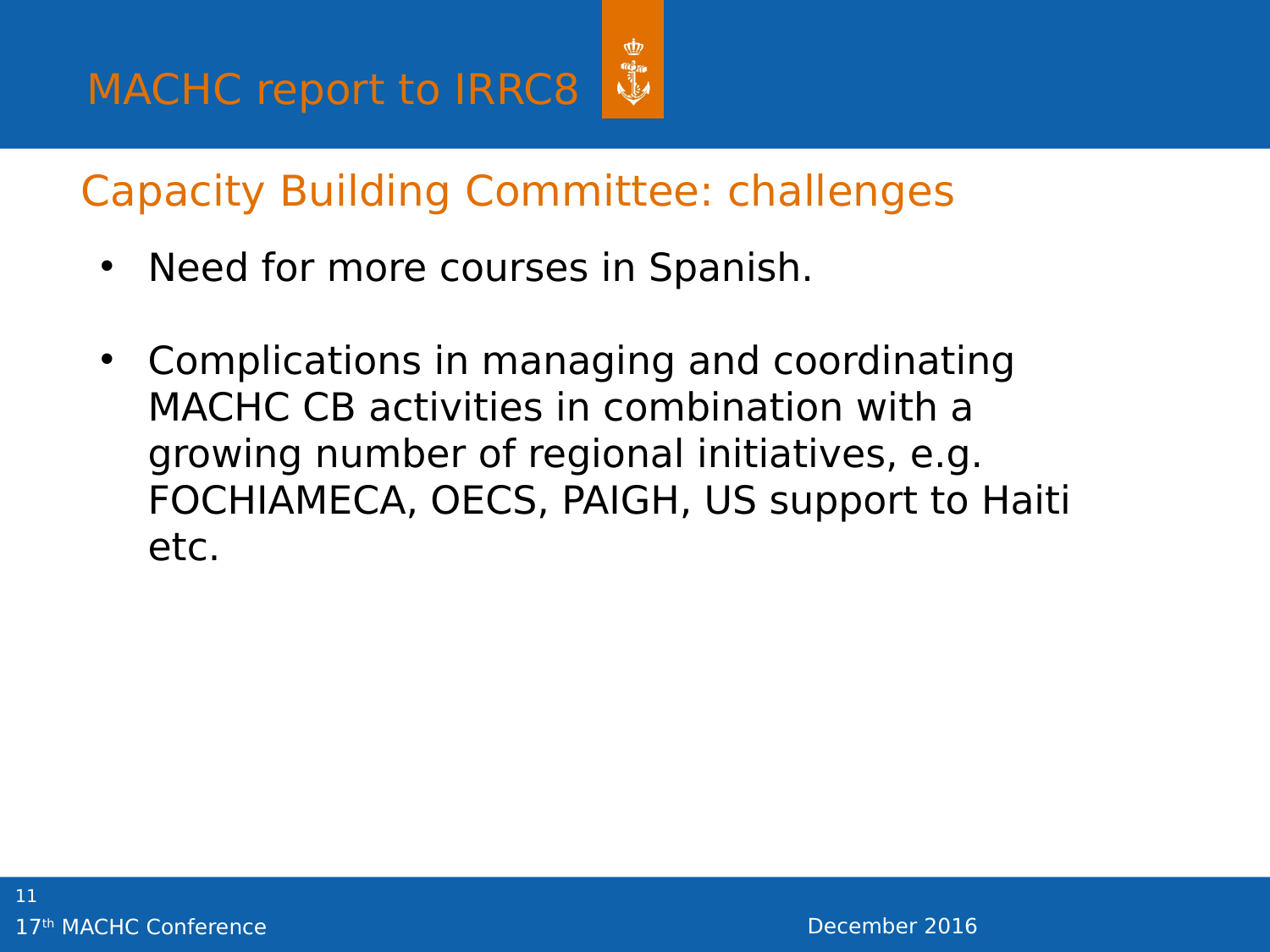

MACHC report to IRRC8
Capacity Building Committee: challenges

Need for more courses in Spanish.

Complications in managing and coordinating MACHC CB activities in combination with a growing number of regional initiatives, e.g. FOCHIAMECA, OECS, PAIGH, US support to Haiti etc.